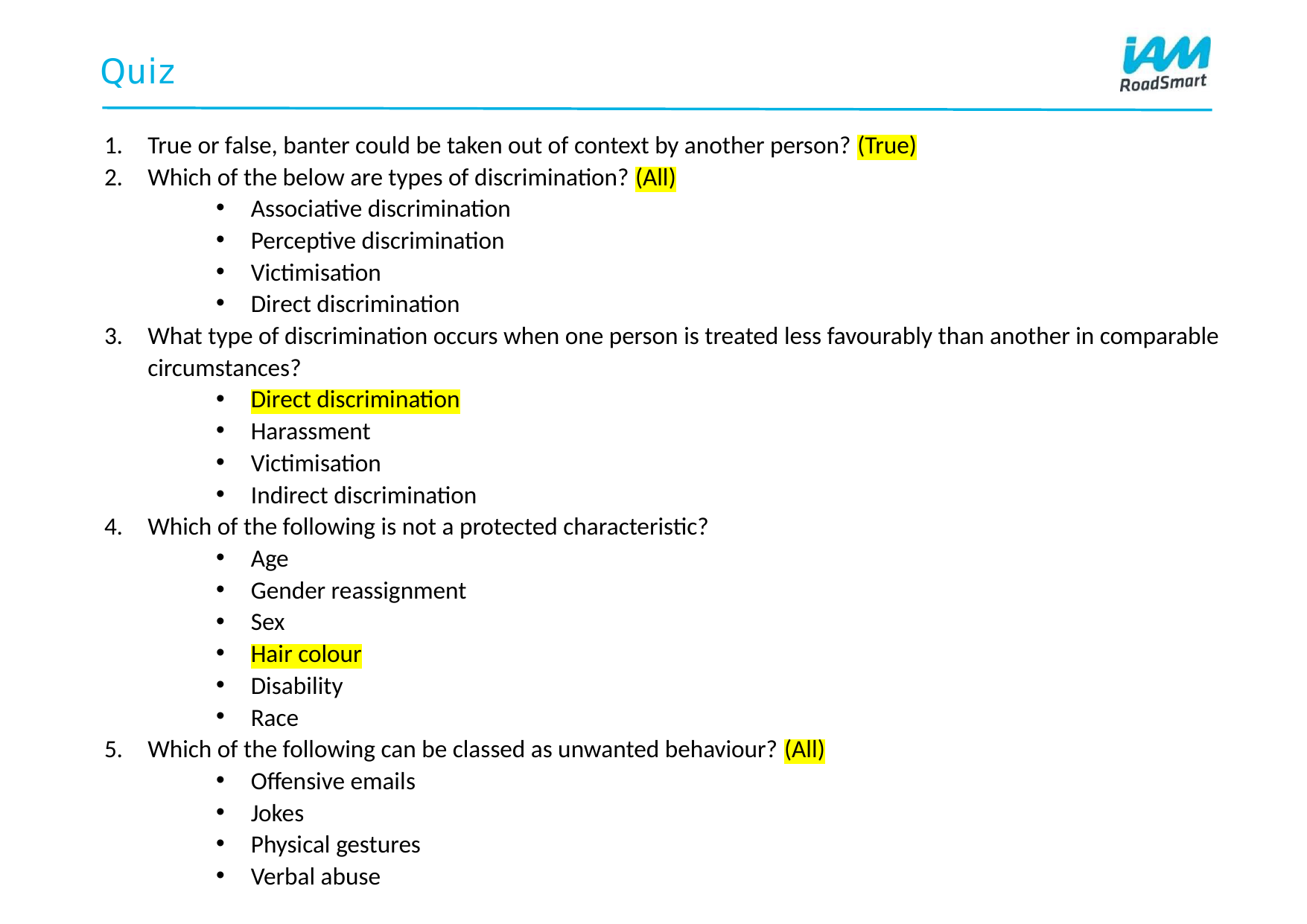

# Quiz
1.	True or false, banter could be taken out of context by another person? (True)
2.	Which of the below are types of discrimination? (All)
Associative discrimination
Perceptive discrimination
Victimisation
Direct discrimination
3.	What type of discrimination occurs when one person is treated less favourably than another in comparable circumstances?
Direct discrimination
Harassment
Victimisation
Indirect discrimination
4.	Which of the following is not a protected characteristic?
Age
Gender reassignment
Sex
Hair colour
Disability
Race
5.	Which of the following can be classed as unwanted behaviour? (All)
Offensive emails
Jokes
Physical gestures
Verbal abuse